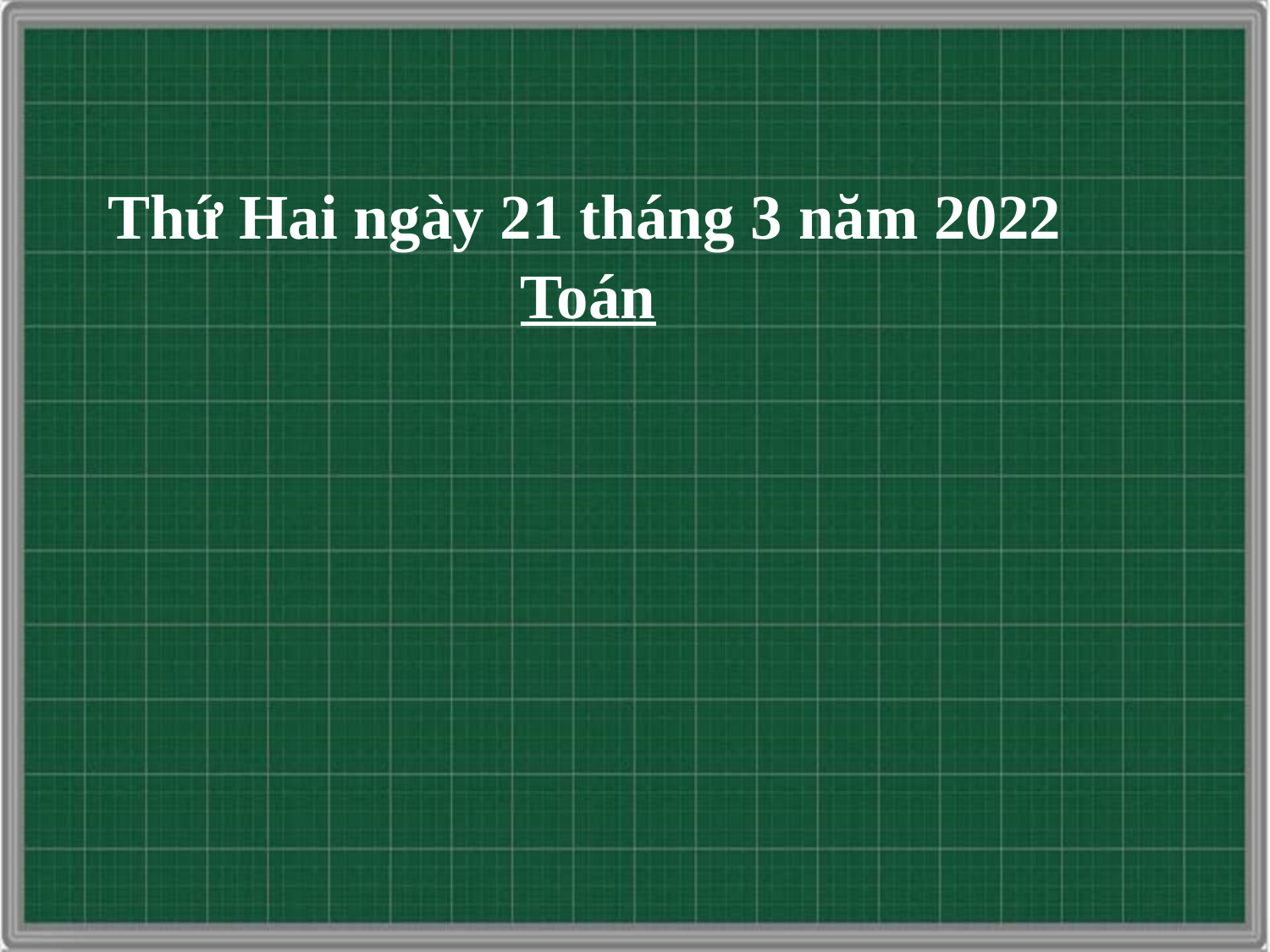

Thứ Hai ngày 21 tháng 3 năm 2022
  Toán